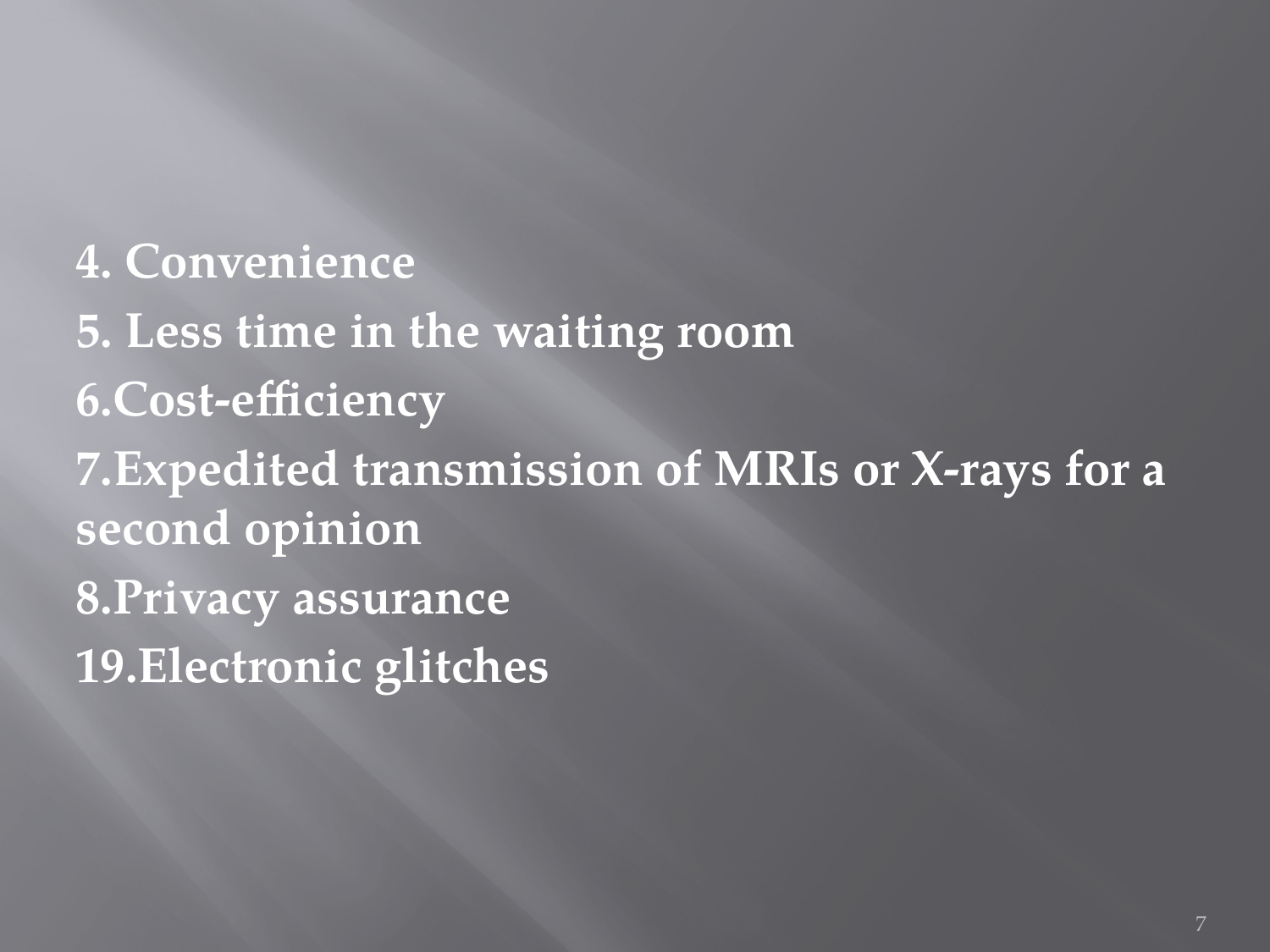

#
4. Convenience
5. Less time in the waiting room
6.Cost-efficiency
7.Expedited transmission of MRIs or X-rays for a second opinion
8.Privacy assurance
19.Electronic glitches

7